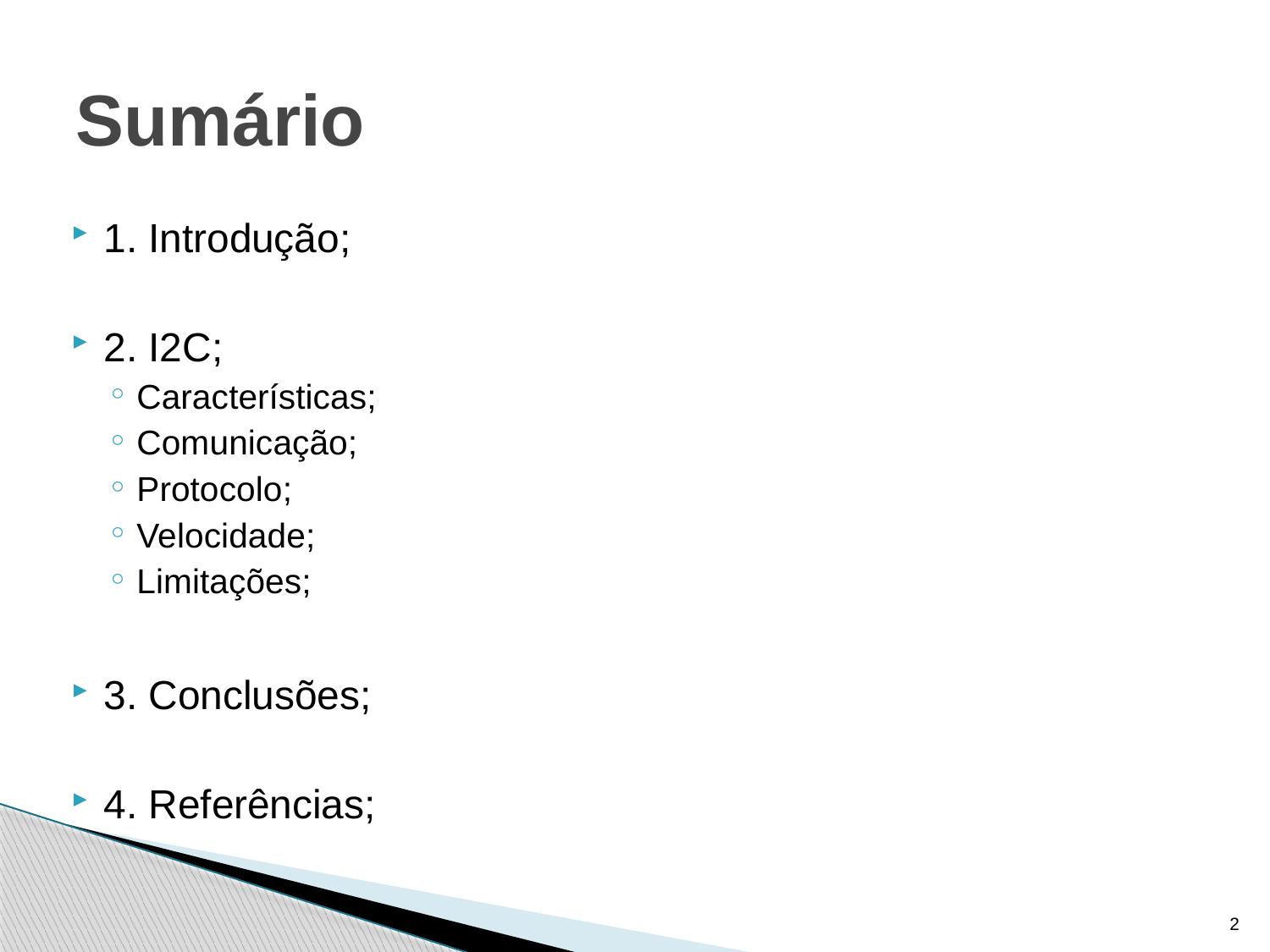

# Sumário
1. Introdução;

2. I2C;
Características;
Comunicação;
Protocolo;
Velocidade;
Limitações;

3. Conclusões;

4. Referências;

2